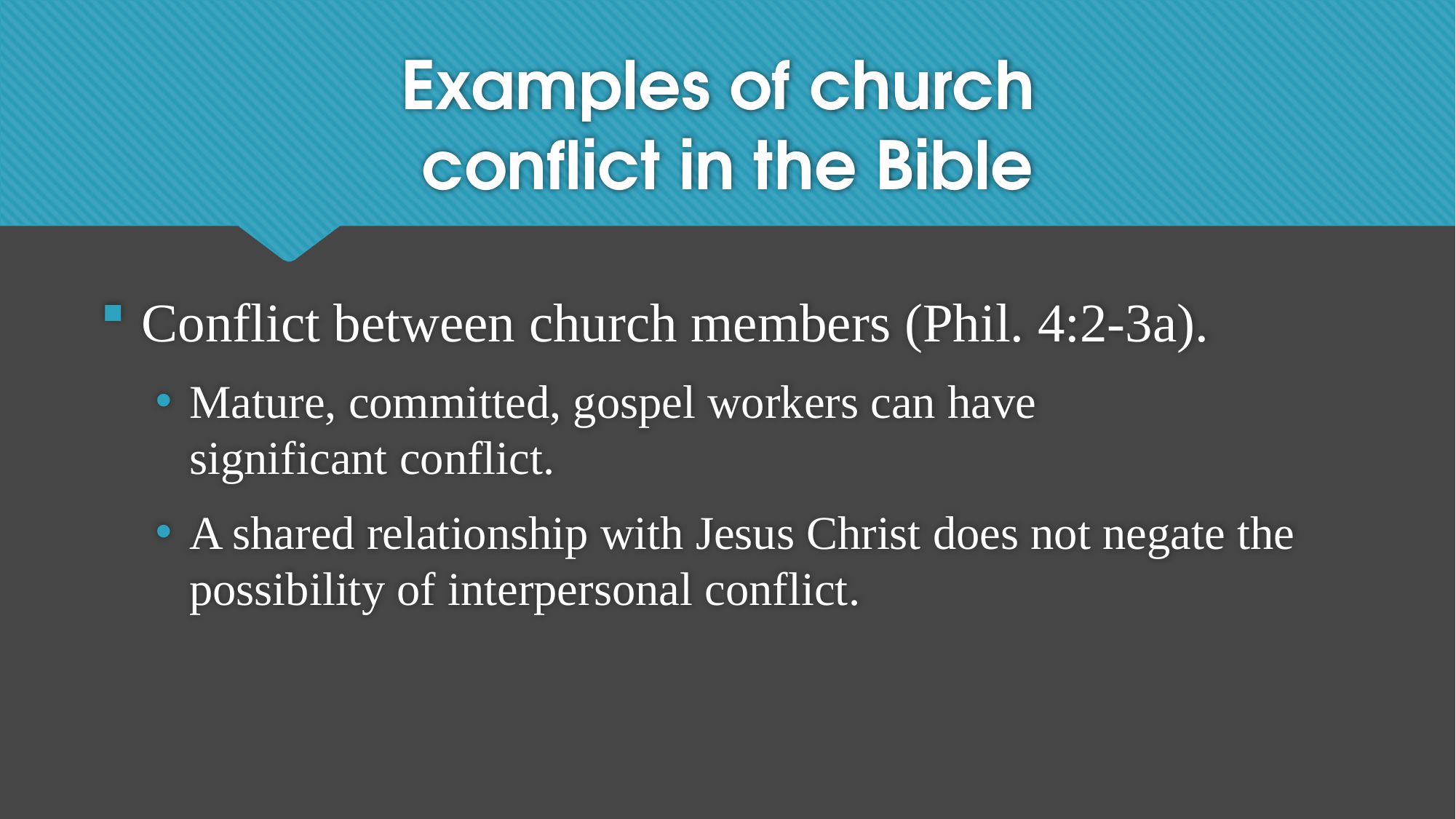

# Examples of church conflict in the Bible
Conflict between church members (Phil. 4:2-3a).
Mature, committed, gospel workers can have            significant conflict.
A shared relationship with Jesus Christ does not negate the possibility of interpersonal conflict.